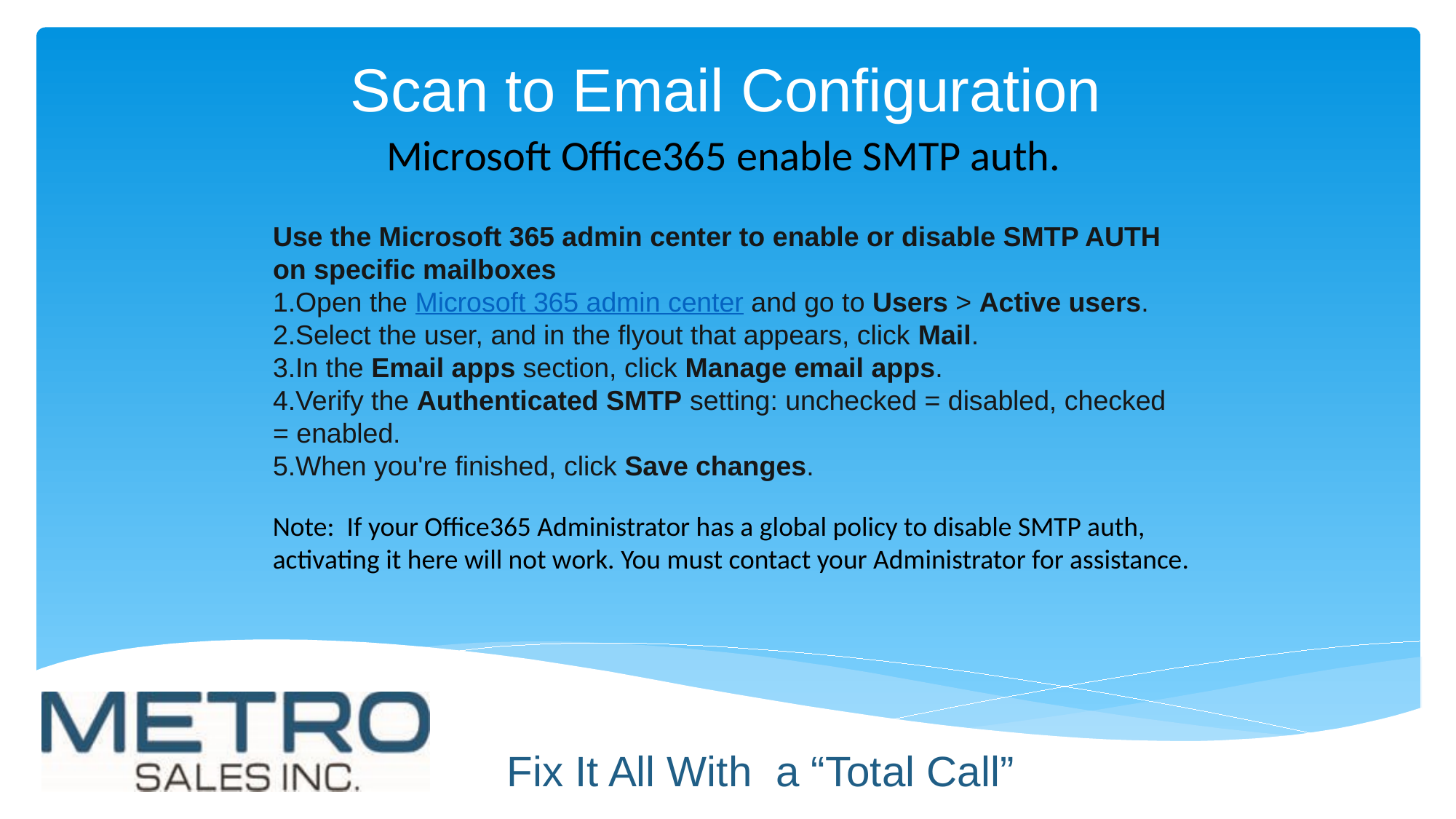

Scan to Email Configuration
 Microsoft Office365 enable SMTP auth.
Use the Microsoft 365 admin center to enable or disable SMTP AUTH on specific mailboxes
Open the Microsoft 365 admin center and go to Users > Active users.
Select the user, and in the flyout that appears, click Mail.
In the Email apps section, click Manage email apps.
Verify the Authenticated SMTP setting: unchecked = disabled, checked = enabled.
When you're finished, click Save changes.
Note:  If your Office365 Administrator has a global policy to disable SMTP auth, activating it here will not work. You must contact your Administrator for assistance.